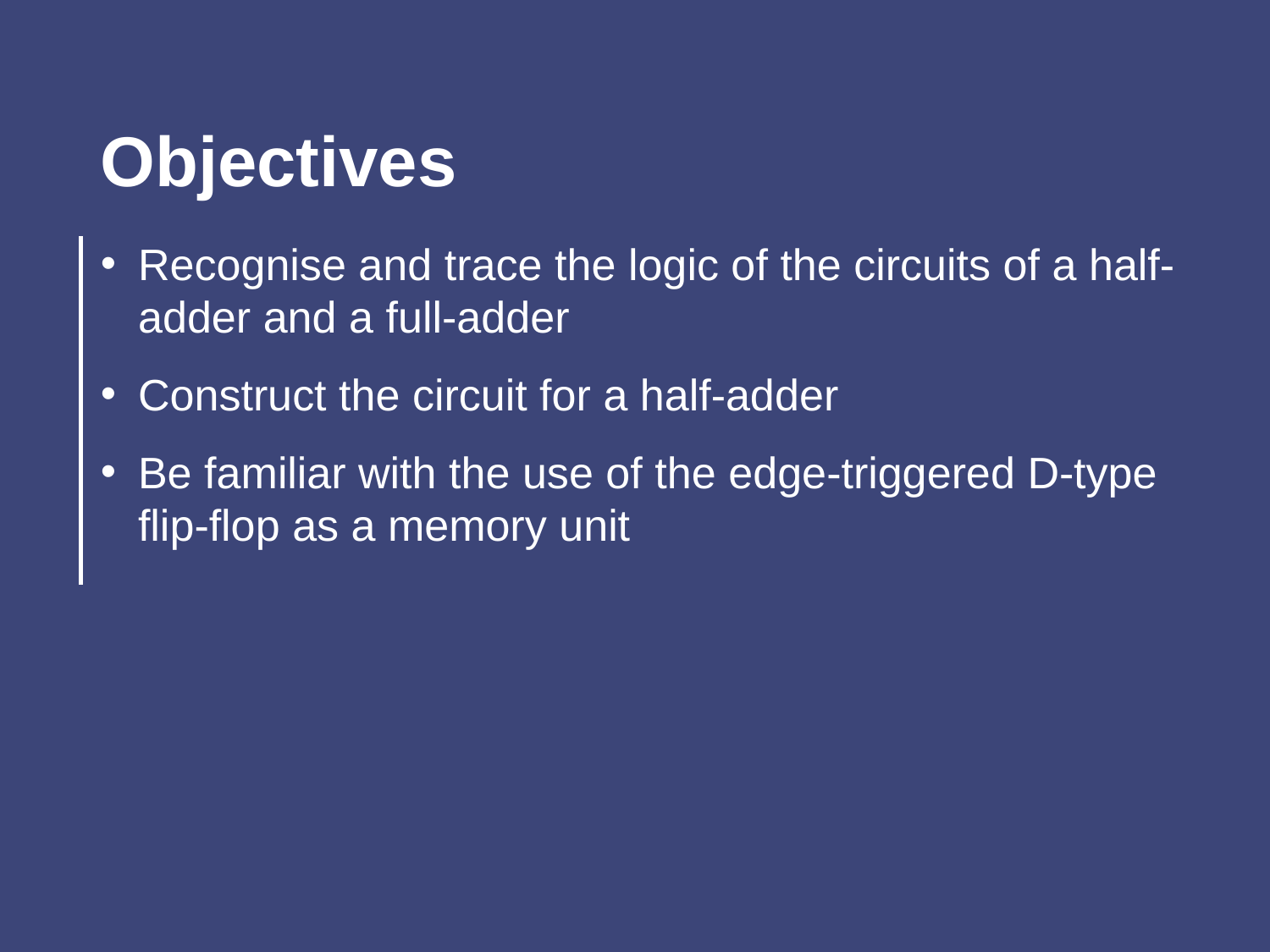

Objectives
Recognise and trace the logic of the circuits of a half-adder and a full-adder
Construct the circuit for a half-adder
Be familiar with the use of the edge-triggered D-type flip-flop as a memory unit